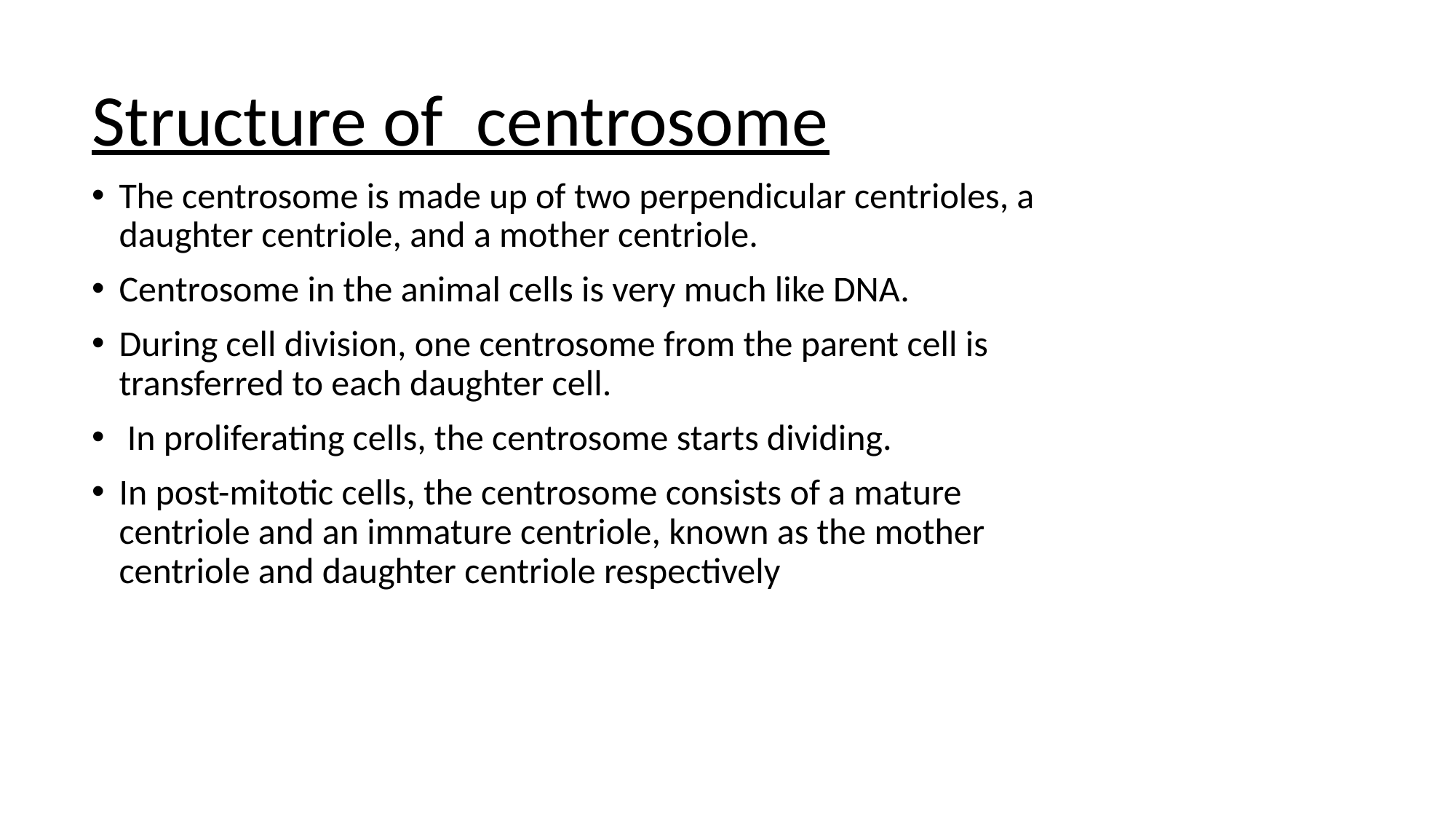

# Structure of  centrosome
The centrosome is made up of two perpendicular centrioles, a daughter centriole, and a mother centriole.
Centrosome in the animal cells is very much like DNA.
During cell division, one centrosome from the parent cell is transferred to each daughter cell.
 In proliferating cells, the centrosome starts dividing.
In post-mitotic cells, the centrosome consists of a mature centriole and an immature centriole, known as the mother centriole and daughter centriole respectively